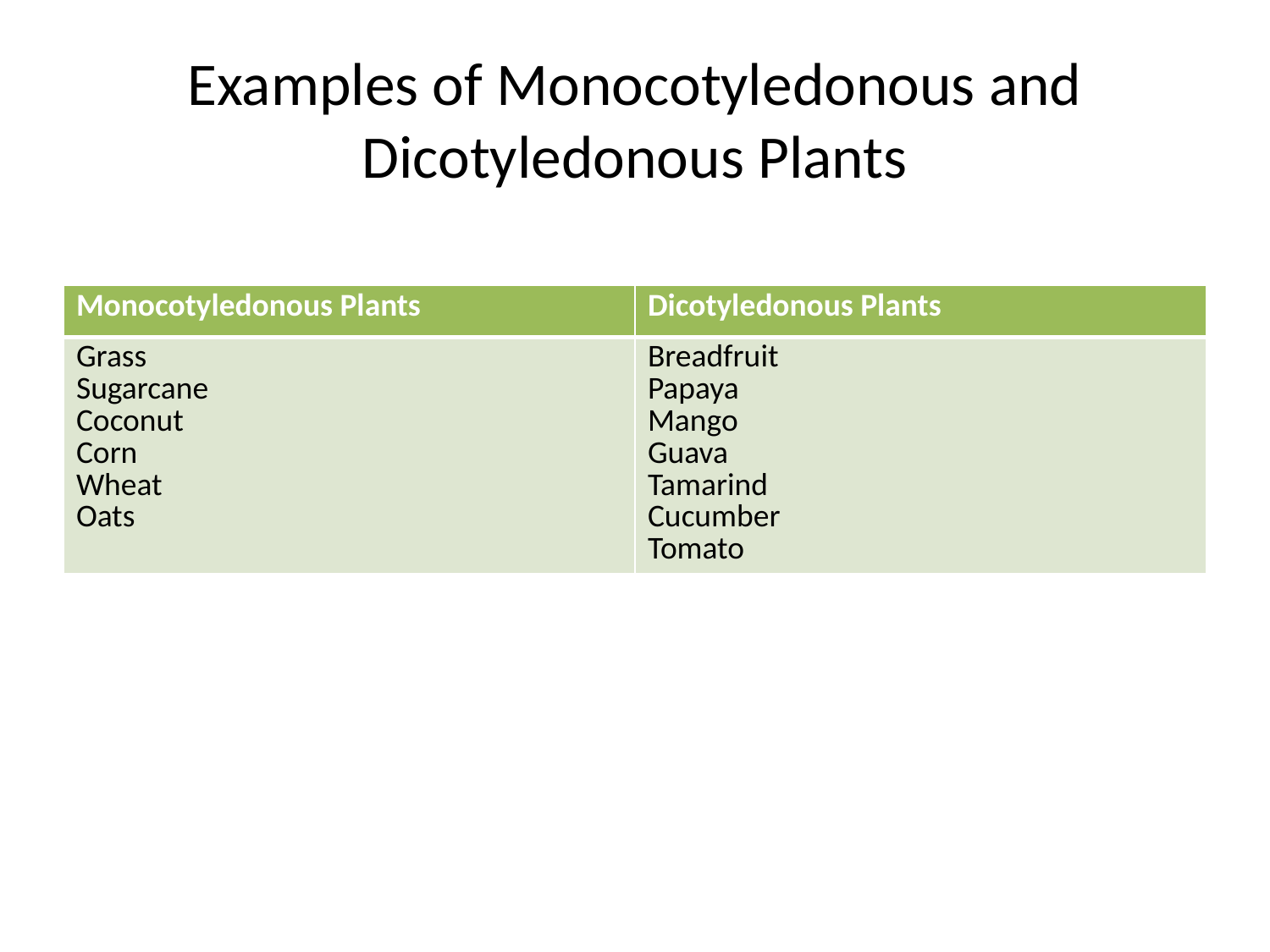

# Examples of Monocotyledonous and Dicotyledonous Plants
| Monocotyledonous Plants | Dicotyledonous Plants |
| --- | --- |
| Grass Sugarcane Coconut Corn Wheat Oats | Breadfruit Papaya Mango Guava Tamarind Cucumber Tomato |